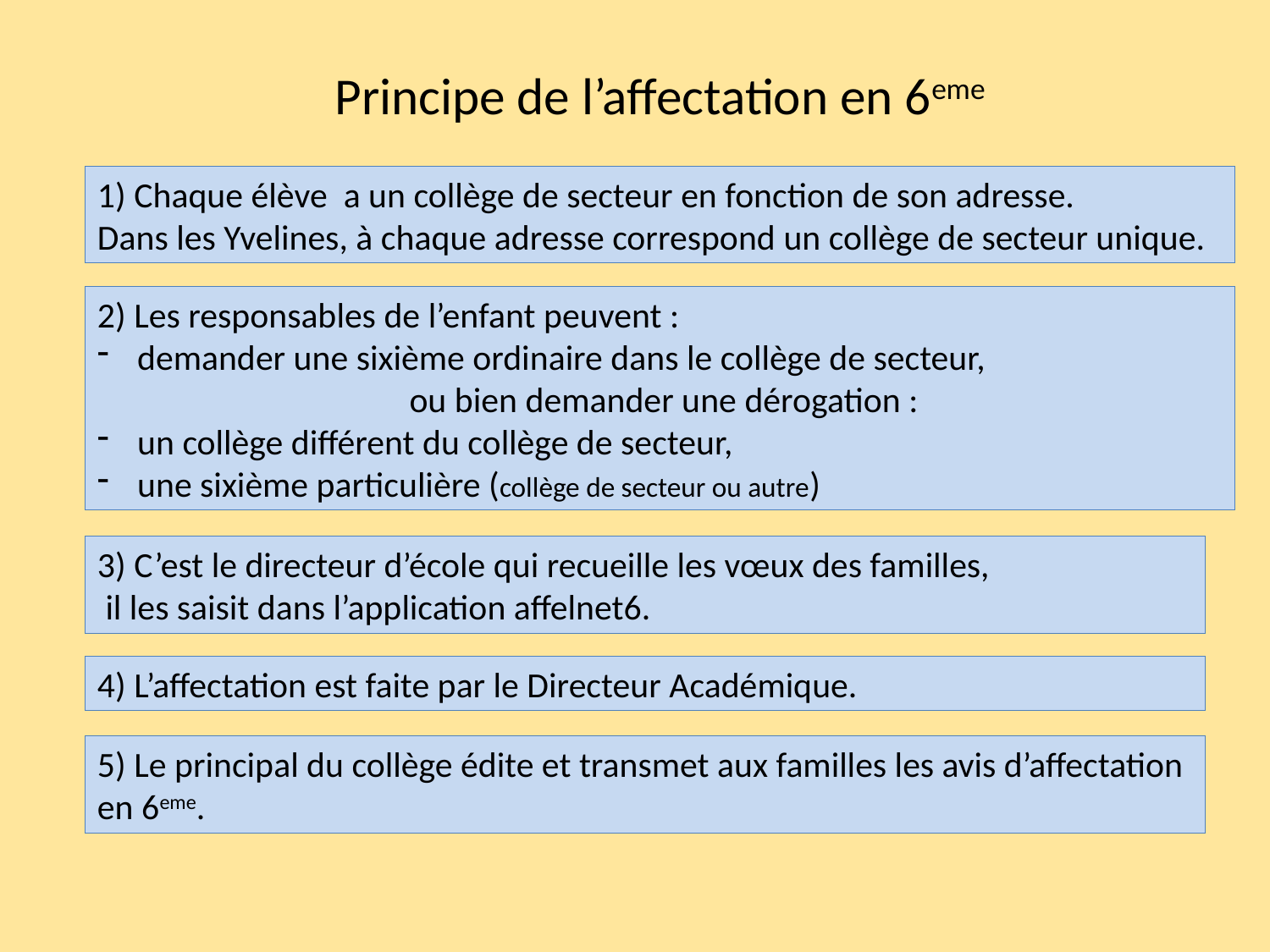

Principe de l’affectation en 6eme

1) Chaque élève  a un collège de secteur en fonction de son adresse.
Dans les Yvelines, à chaque adresse correspond un collège de secteur unique.
2) Les responsables de l’enfant peuvent :
demander une sixième ordinaire dans le collège de secteur,
 ou bien demander une dérogation :
un collège différent du collège de secteur,
une sixième particulière (collège de secteur ou autre)
3) C’est le directeur d’école qui recueille les vœux des familles,
 il les saisit dans l’application affelnet6.
4) L’affectation est faite par le Directeur Académique.
5) Le principal du collège édite et transmet aux familles les avis d’affectation en 6eme.